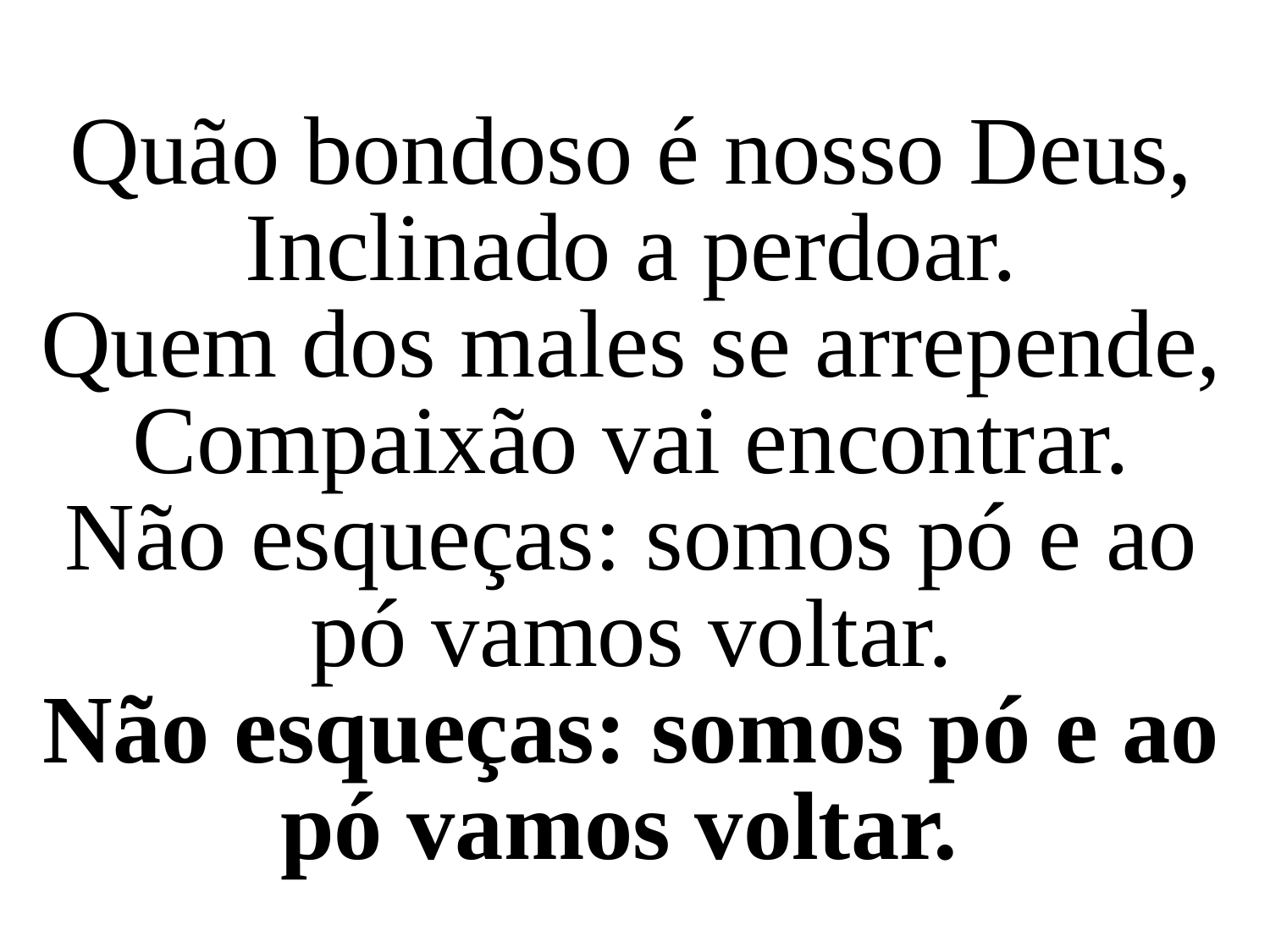

Quão bondoso é nosso Deus, Inclinado a perdoar.
Quem dos males se arrepende, Compaixão vai encontrar.
Não esqueças: somos pó e ao pó vamos voltar.
Não esqueças: somos pó e ao pó vamos voltar.